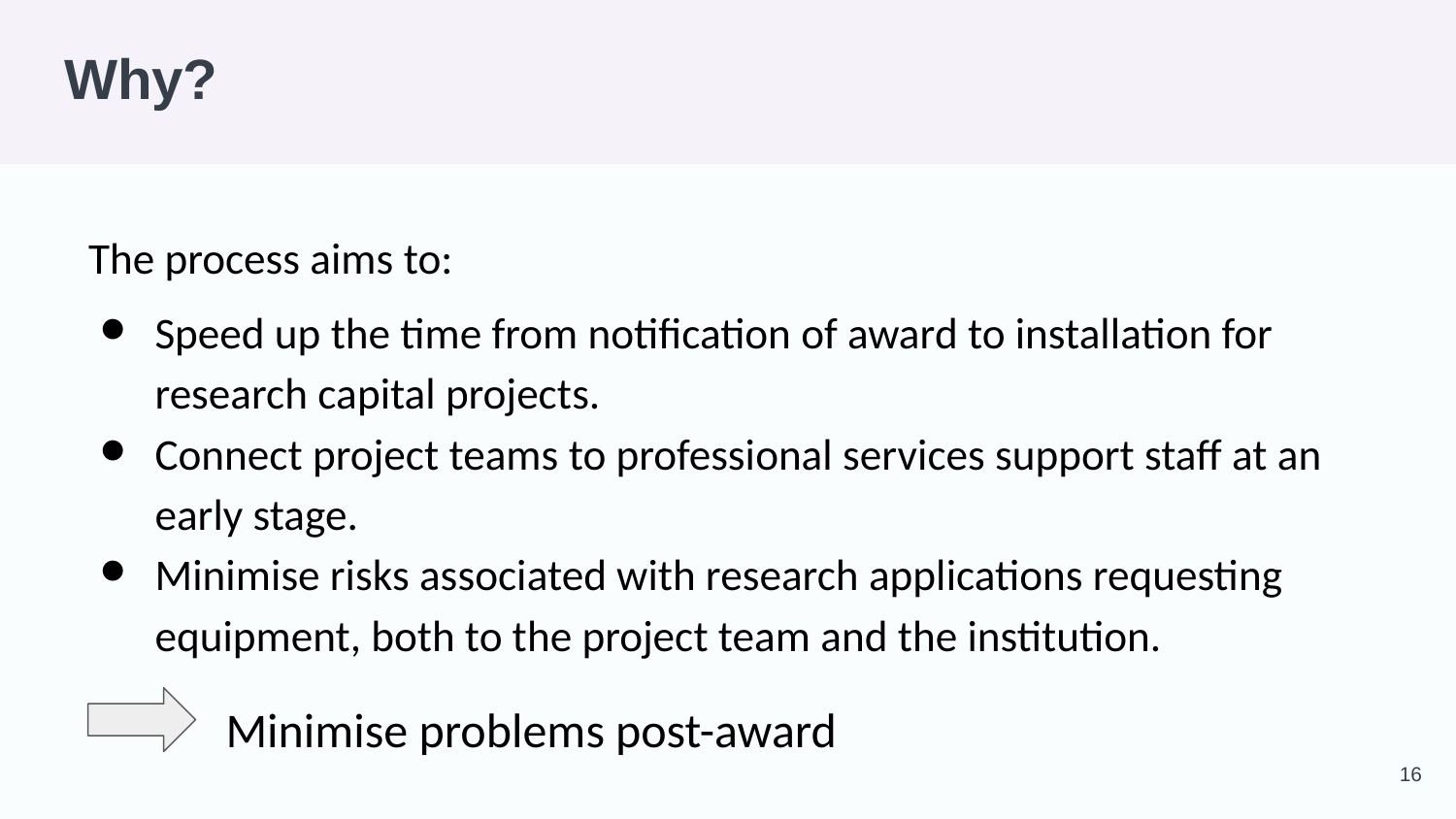

# Why?
The process aims to:
Speed up the time from notification of award to installation for research capital projects.
Connect project teams to professional services support staff at an early stage.
Minimise risks associated with research applications requesting equipment, both to the project team and the institution.

Minimise problems post-award

16